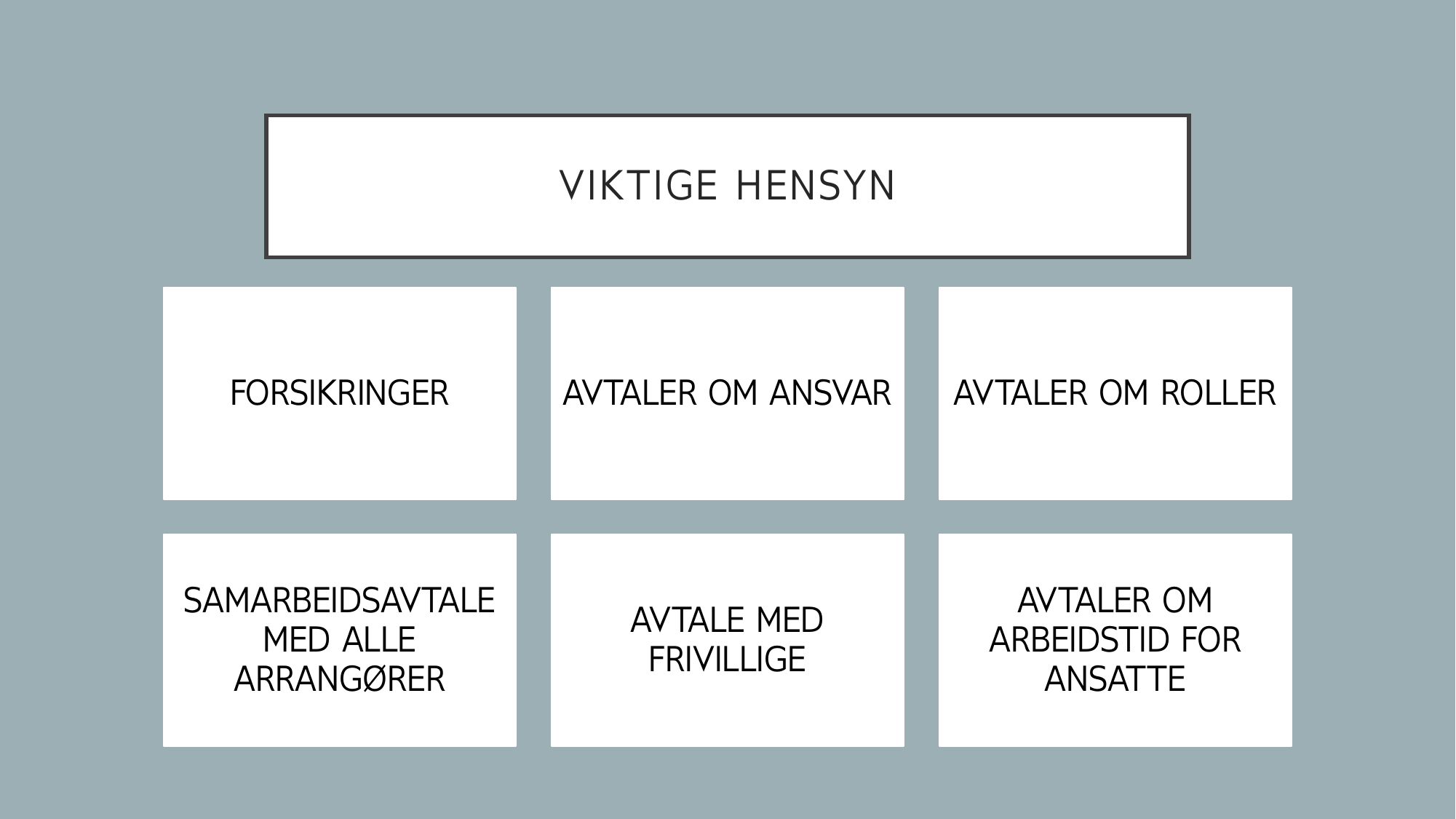

# VIKTIGE HENSYN
FORSIKRINGER
AVTALER OM ANSVAR
AVTALER OM ROLLER
SAMARBEIDSAVTALE MED ALLE ARRANGØRER
AVTALE MED FRIVILLIGE
AVTALER OM ARBEIDSTID FOR ANSATTE